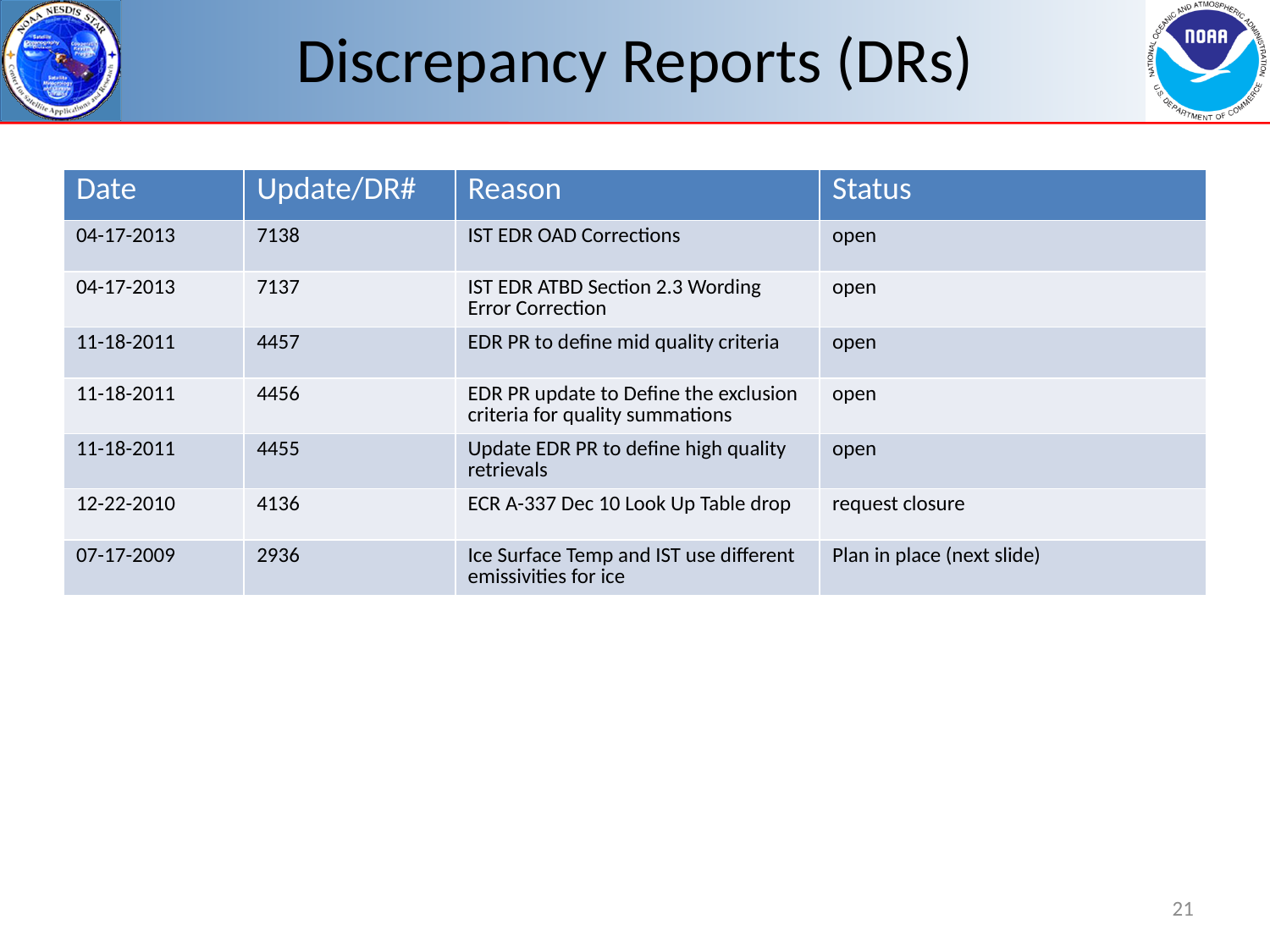

# Discrepancy Reports (DRs)
| Date | Update/DR# | Reason | Status |
| --- | --- | --- | --- |
| 04-17-2013 | 7138 | IST EDR OAD Corrections | open |
| 04-17-2013 | 7137 | IST EDR ATBD Section 2.3 Wording Error Correction | open |
| 11-18-2011 | 4457 | EDR PR to define mid quality criteria | open |
| 11-18-2011 | 4456 | EDR PR update to Define the exclusion criteria for quality summations | open |
| 11-18-2011 | 4455 | Update EDR PR to define high quality retrievals | open |
| 12-22-2010 | 4136 | ECR A-337 Dec 10 Look Up Table drop | request closure |
| 07-17-2009 | 2936 | Ice Surface Temp and IST use different emissivities for ice | Plan in place (next slide) |
21